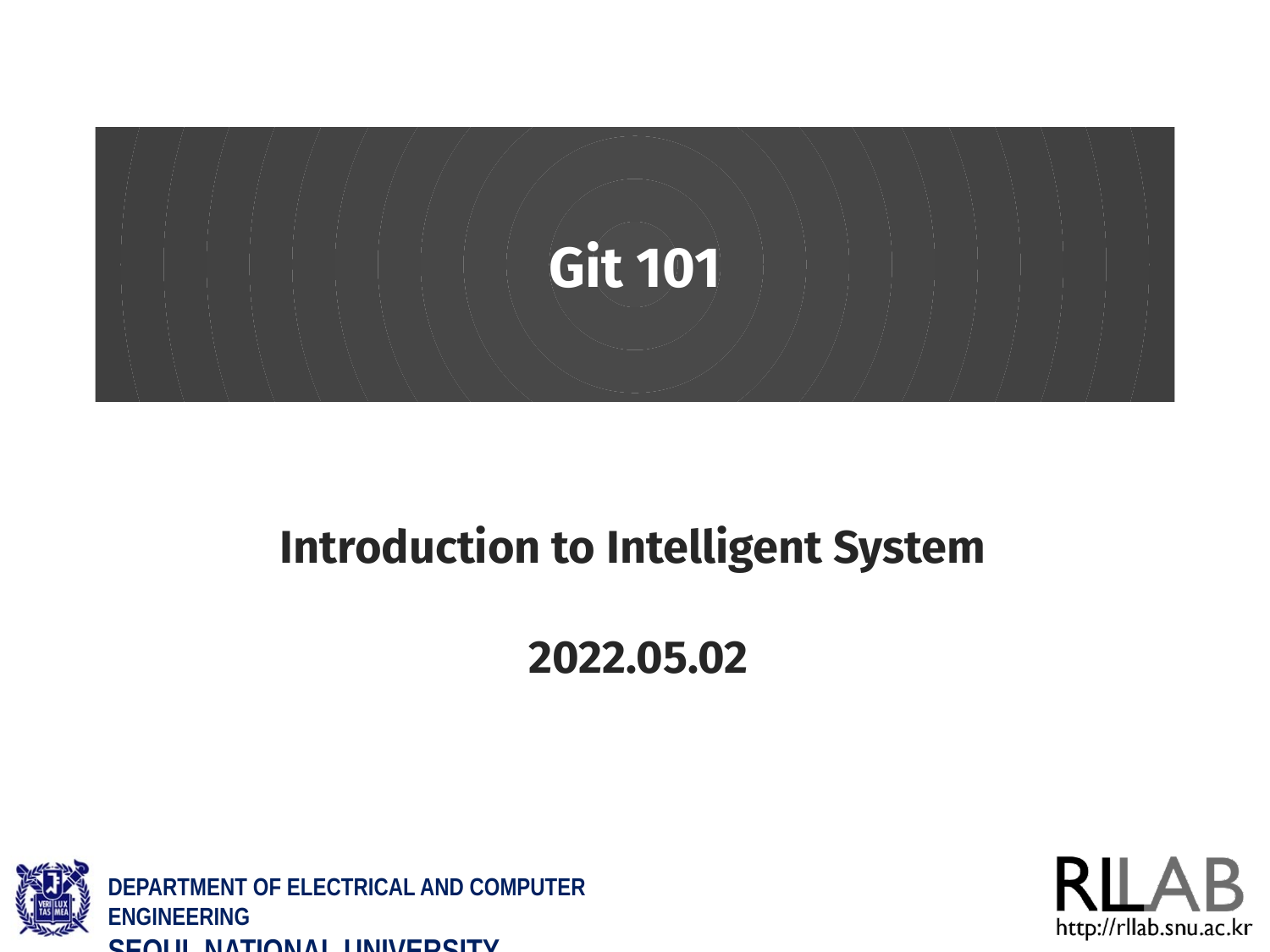

# Git 101

Introduction to Intelligent System
2022.05.02